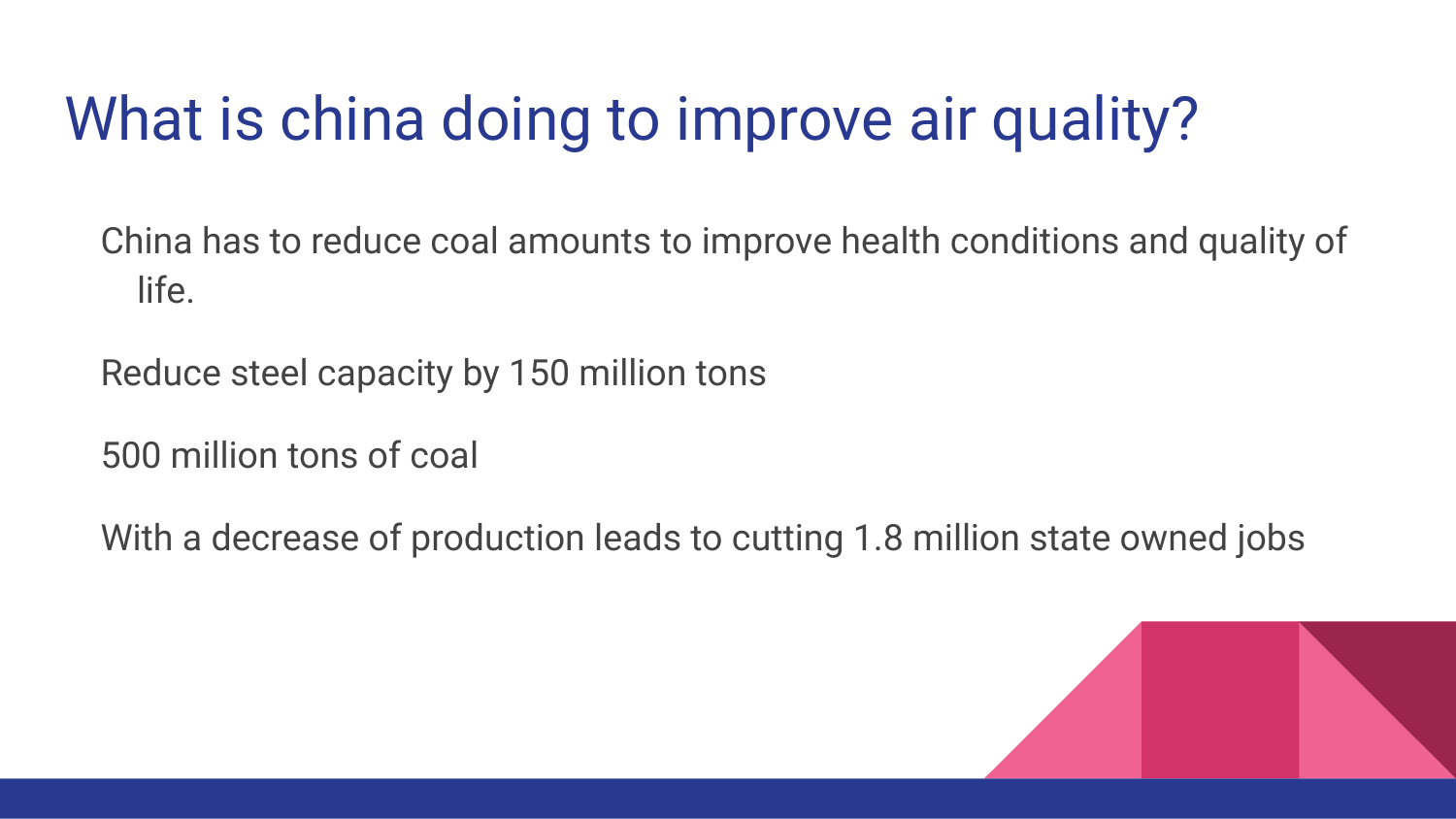

# What is china doing to improve air quality?
China has to reduce coal amounts to improve health conditions and quality of life.
Reduce steel capacity by 150 million tons
500 million tons of coal
With a decrease of production leads to cutting 1.8 million state owned jobs